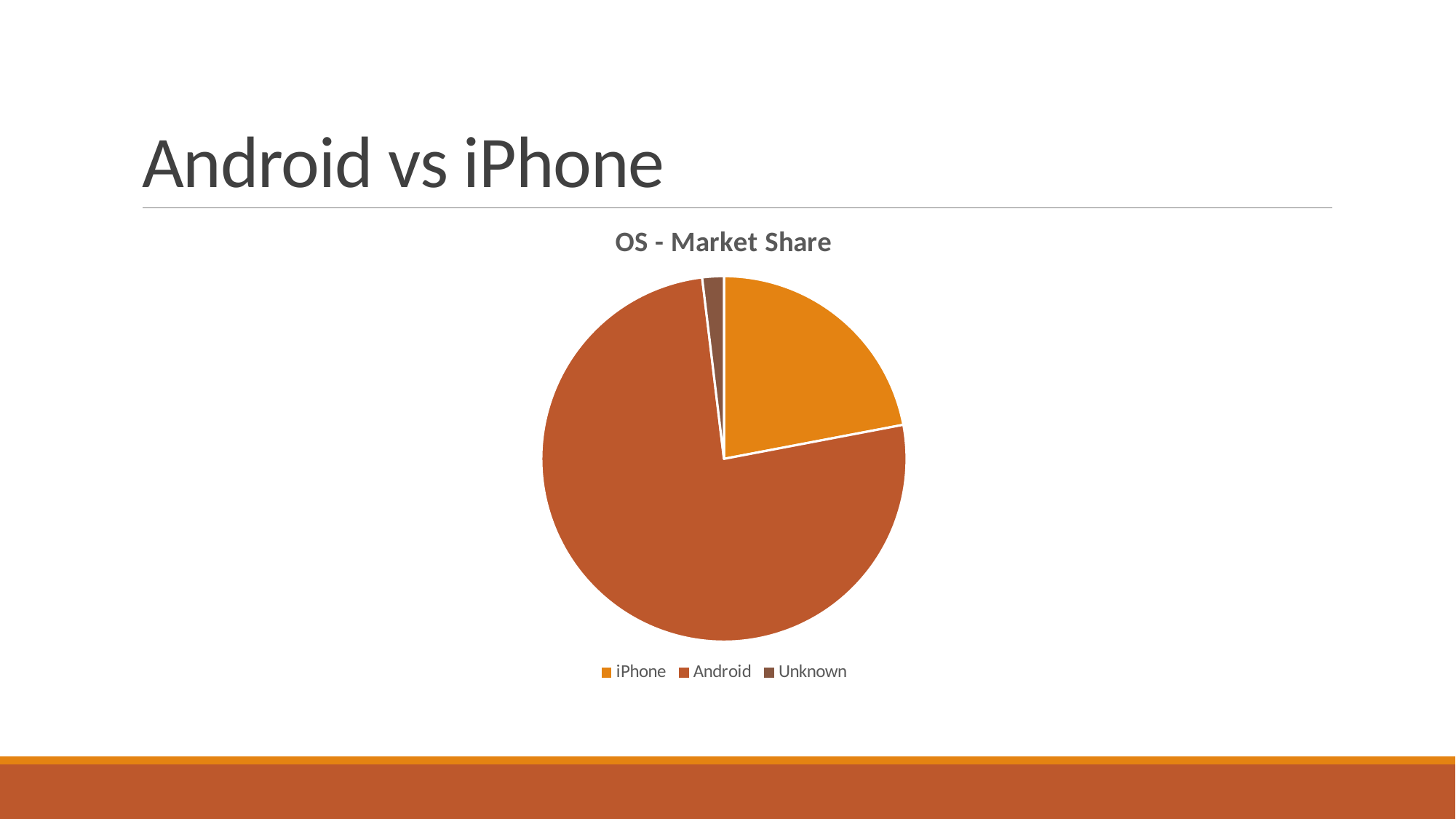

# Android vs iPhone

### Chart: OS - Market Share

| Category | Sales |
|---|---|
| iPhone | 22.01 |
| Android | 76.08 |
| Unknown | 1.91 |